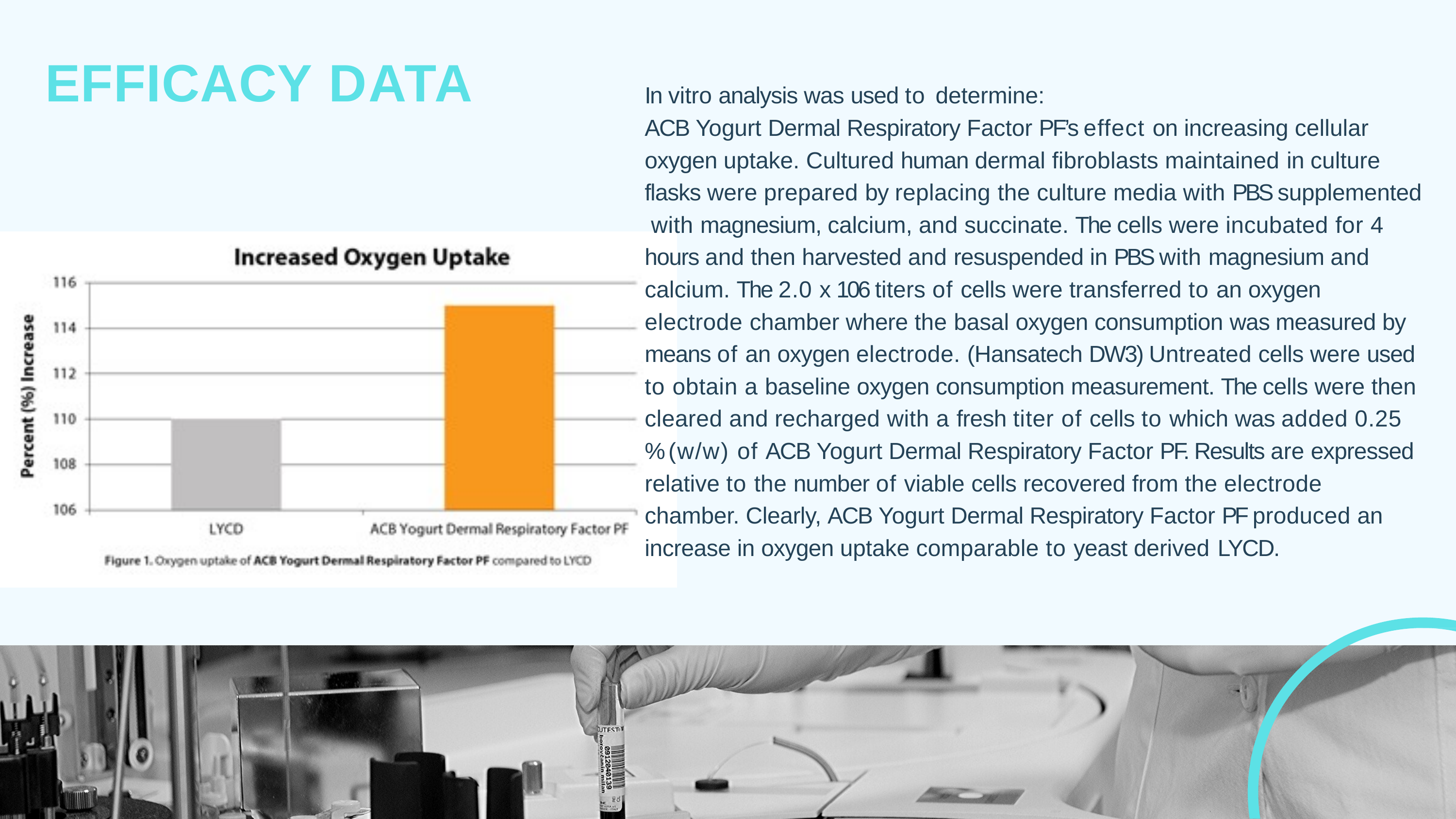

# EFFICACY DATA
In vitro analysis was used to determine:
ACB Yogurt Dermal Respiratory Factor PF’s effect on increasing cellular  oxygen uptake. Cultured human dermal fibroblasts maintained in culture  flasks were prepared by replacing the culture media with PBS supplemented  with magnesium, calcium, and succinate. The cells were incubated for 4  hours and then harvested and resuspended in PBS with magnesium and  calcium. The 2.0 x 106 titers of cells were transferred to an oxygen  electrode chamber where the basal oxygen consumption was measured by  means of an oxygen electrode. (Hansatech DW3) Untreated cells were used  to obtain a baseline oxygen consumption measurement. The cells were then  cleared and recharged with a fresh titer of cells to which was added 0.25
% (w/w) of ACB Yogurt Dermal Respiratory Factor PF. Results are expressed  relative to the number of viable cells recovered from the electrode  chamber. Clearly, ACB Yogurt Dermal Respiratory Factor PF produced an  increase in oxygen uptake comparable to yeast derived LYCD.